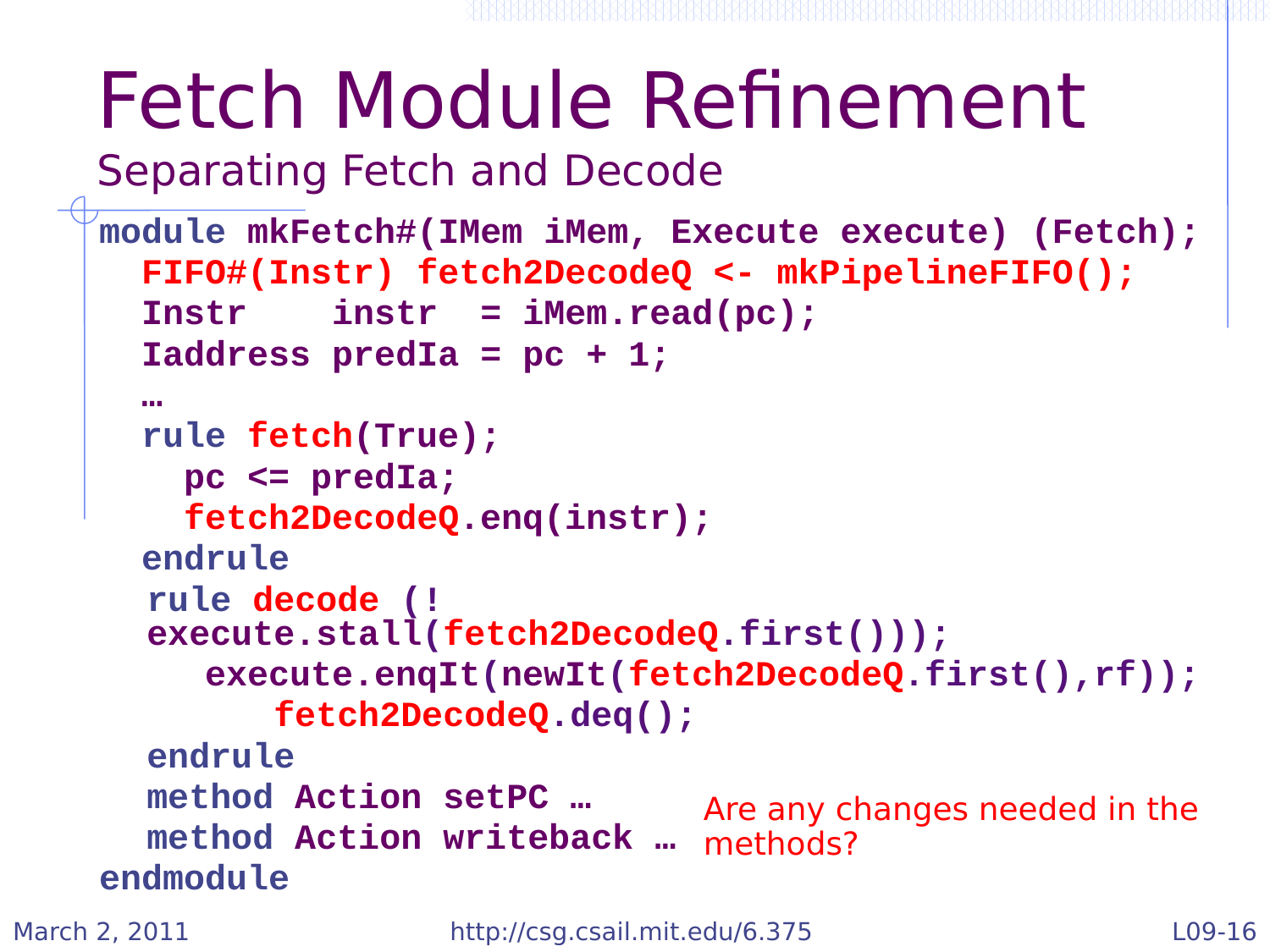

# Fetch Module Refinement Separating Fetch and Decode
module mkFetch#(IMem iMem, Execute execute) (Fetch);
  FIFO#(Instr) fetch2DecodeQ <- mkPipelineFIFO();
  Instr    instr  = iMem.read(pc);
  Iaddress predIa = pc + 1;
  …
  rule fetch(True);
    pc <= predIa;
    fetch2DecodeQ.enq(instr);
  endrule
	rule decode (!execute.stall(fetch2DecodeQ.first()));
     execute.enqIt(newIt(fetch2DecodeQ.first(),rf));
      	fetch2DecodeQ.deq();
	endrule
	method Action setPC …
	method Action writeback …
endmodule
Are any changes needed in the methods?
March 2, 2011
http://csg.csail.mit.edu/6.375
L09-16